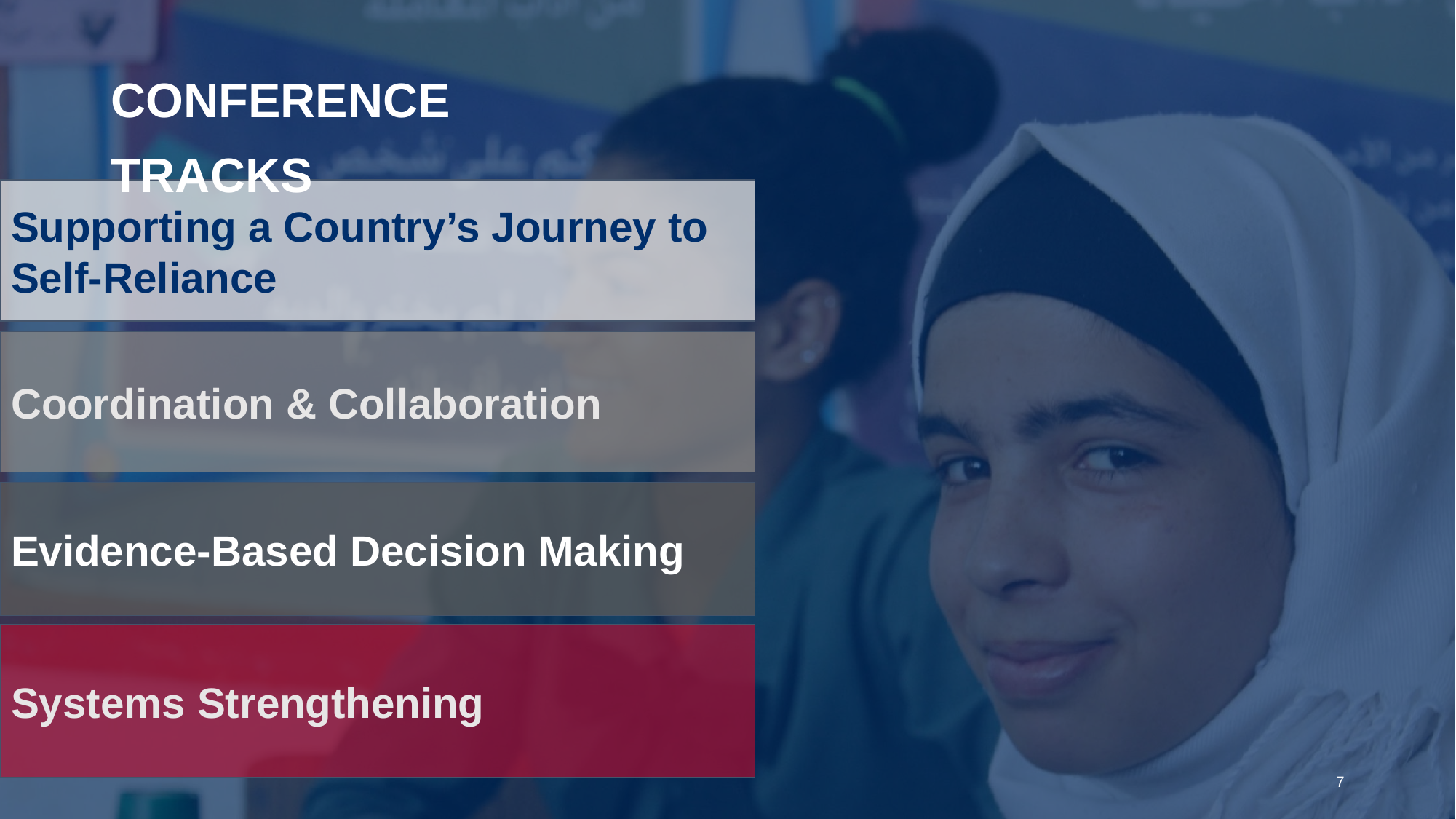

CONFERENCE TRACKS
Supporting a Country’s Journey to Self-Reliance
Coordination & Collaboration
Evidence-Based Decision Making
Systems Strengthening
7